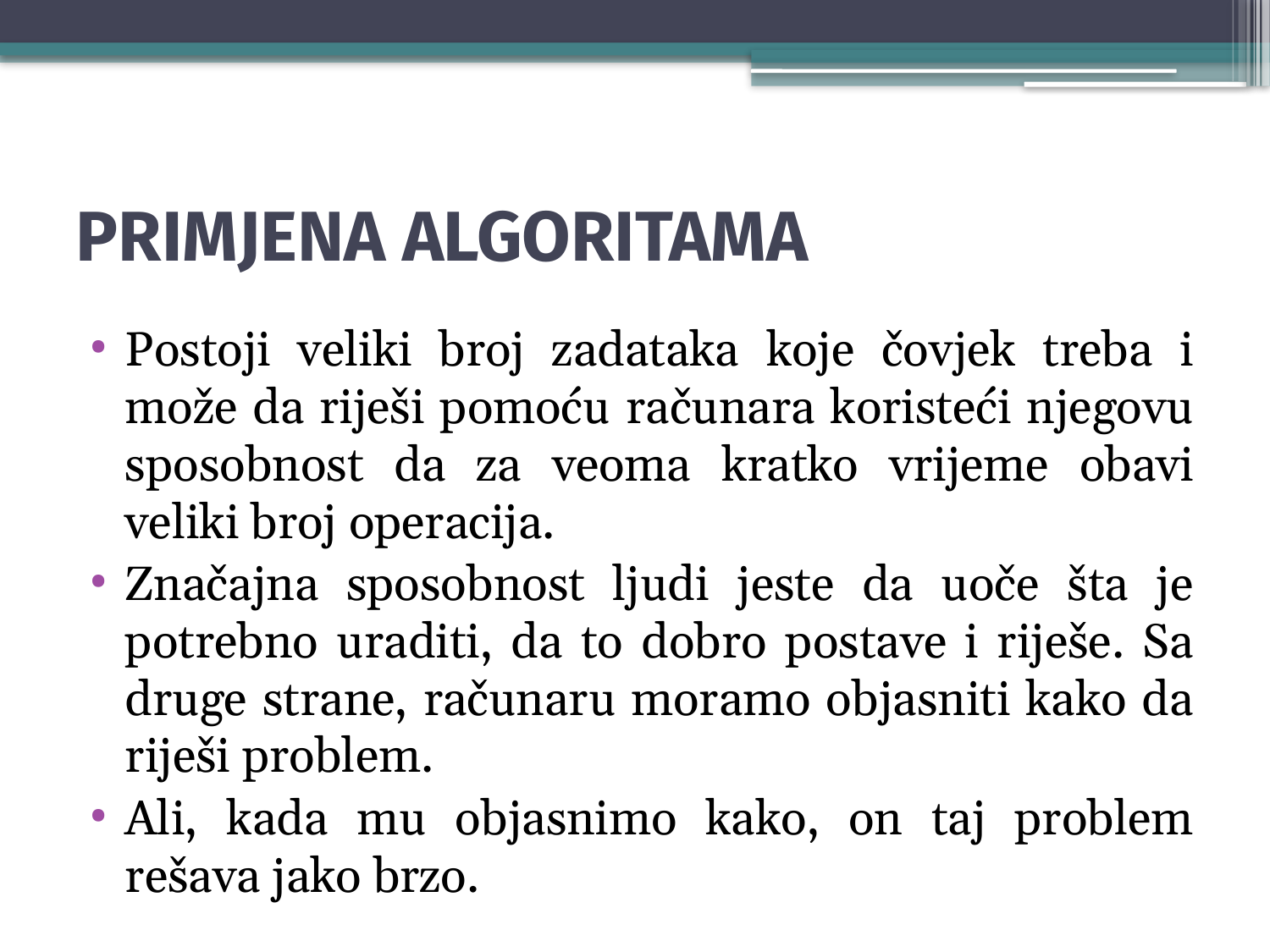

# PRIMJENA ALGORITAMA
Postoji veliki broj zadataka koje čovjek treba i može da riješi pomoću računara koristeći njegovu sposobnost da za veoma kratko vrijeme obavi veliki broj operacija.
Značajna sposobnost ljudi jeste da uoče šta je potrebno uraditi, da to dobro postave i riješe. Sa druge strane, računaru moramo objasniti kako da riješi problem.
Ali, kada mu objasnimo kako, on taj problem rešava jako brzo.